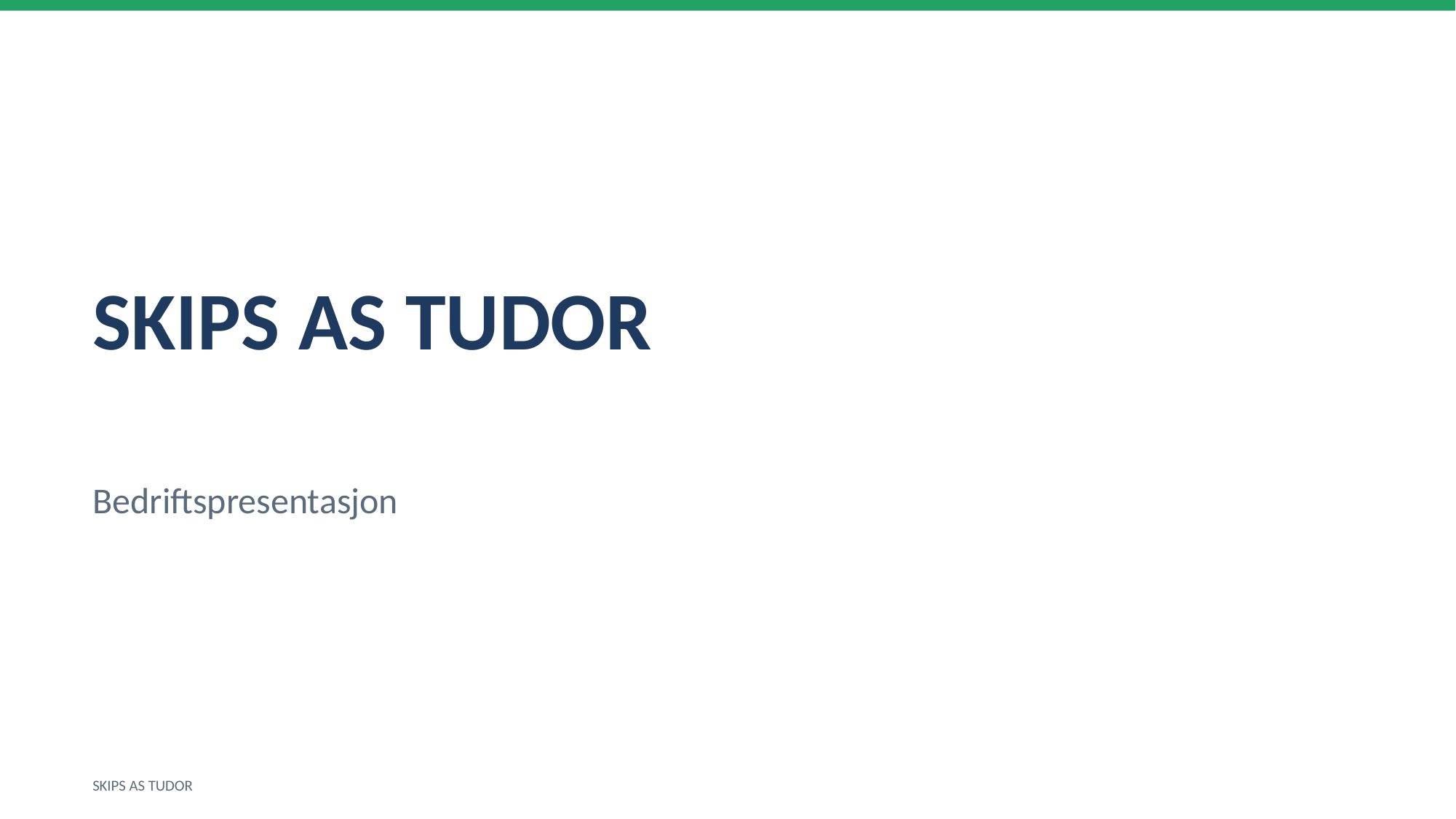

SKIPS AS TUDOR
Bedriftspresentasjon
SKIPS AS TUDOR